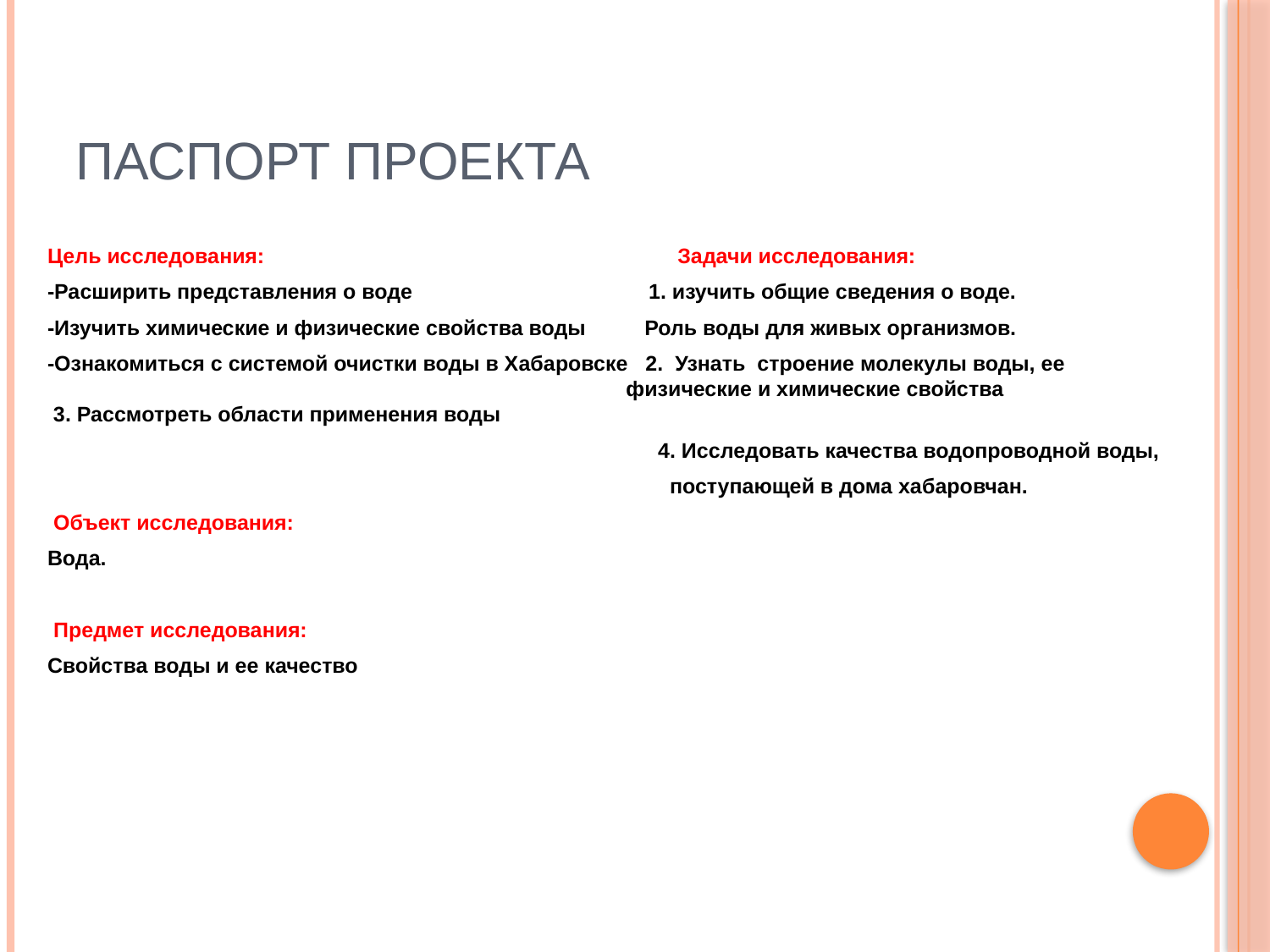

# ПАСПОРТ ПРОЕКТА
Цель исследования:                                                                      Задачи исследования:
-Расширить представления о воде                                        1. изучить общие сведения о воде.
-Изучить химические и физические свойства воды          Роль воды для живых организмов.
-Ознакомиться с системой очистки воды в Хабаровске   2.  Узнать  строение молекулы воды, ее                                                                                                                           физические и химические свойства                                     3. Рассмотреть области применения воды
                                                                                                       4. Исследовать качества водопроводной воды,
                                                                                                         поступающей в дома хабаровчан.
 Объект исследования:
Вода.

 Предмет исследования:
Свойства воды и ее качество